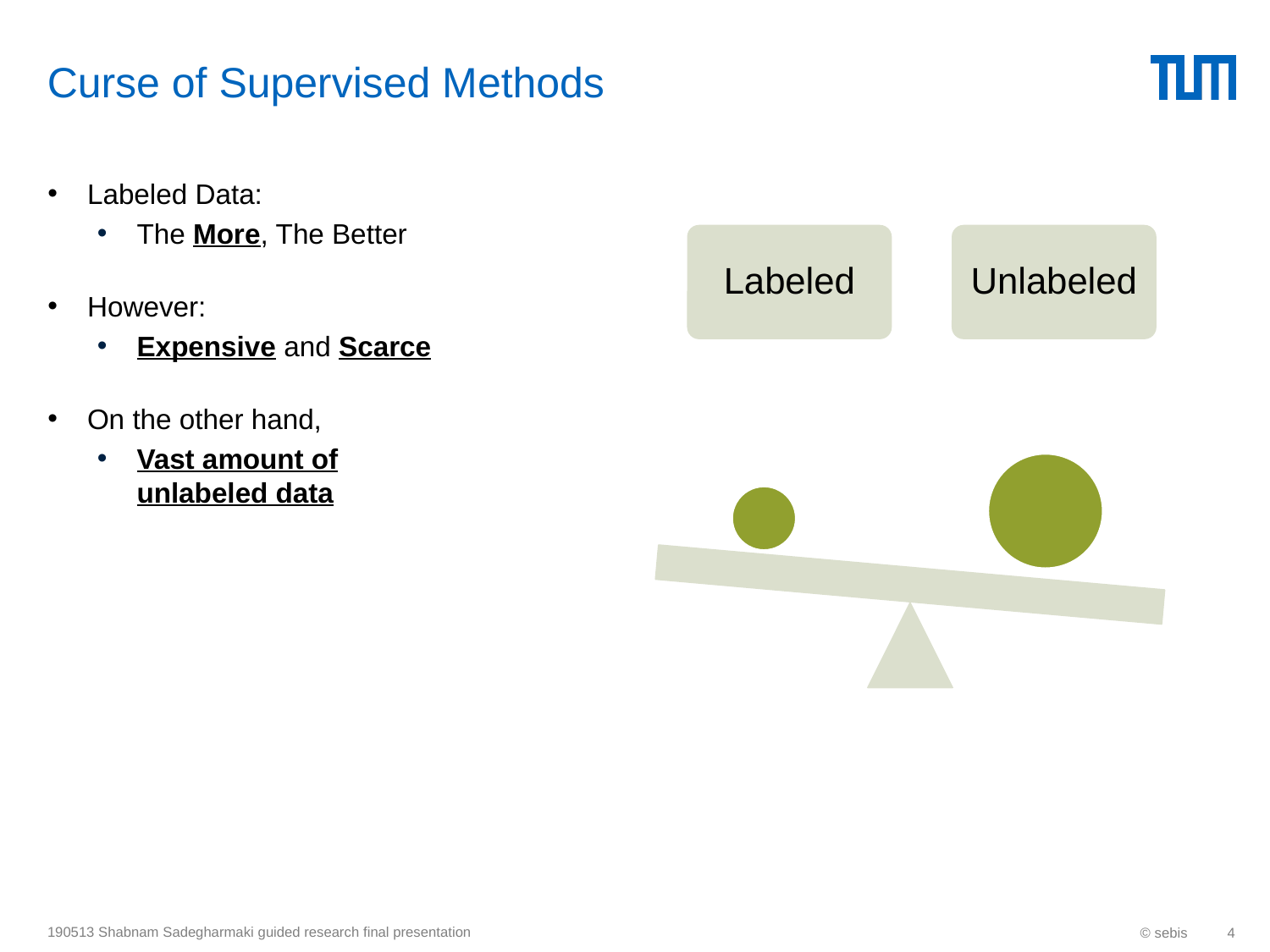

# Curse of Supervised Methods
Labeled Data:
The More, The Better
However:
Expensive and Scarce
On the other hand,
Vast amount of unlabeled data

Labeled

Unlabeled

190513 Shabnam Sadegharmaki guided research final presentation
© sebis
4